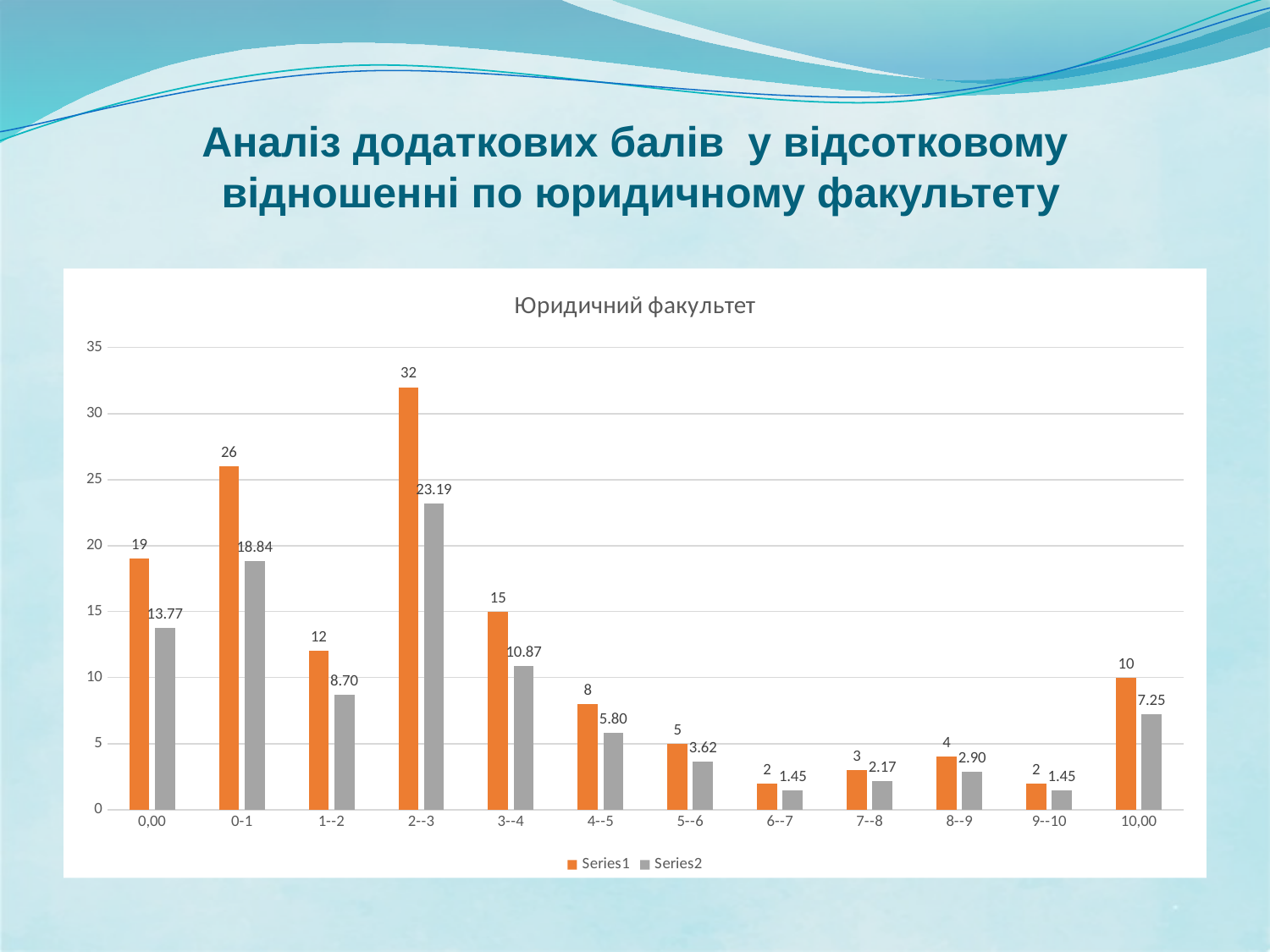

# Аналіз додаткових балів  у відсотковому відношенні по юридичному факультету

### Chart: Юридичний факультет

| Category |  |  |
|---|---|---|
| 0,00 | 19.0 | 13.768115942028986 |
| 0-1 | 26.0 | 18.840579710144926 |
| 1--2 | 12.0 | 8.695652173913043 |
| 2--3 | 32.0 | 23.18840579710145 |
| 3--4 | 15.0 | 10.869565217391305 |
| 4--5 | 8.0 | 5.797101449275362 |
| 5--6 | 5.0 | 3.6231884057971016 |
| 6--7 | 2.0 | 1.4492753623188406 |
| 7--8 | 3.0 | 2.1739130434782608 |
| 8--9 | 4.0 | 2.898550724637681 |
| 9--10 | 2.0 | 1.4492753623188406 |
| 10,00 | 10.0 | 7.246376811594203 |